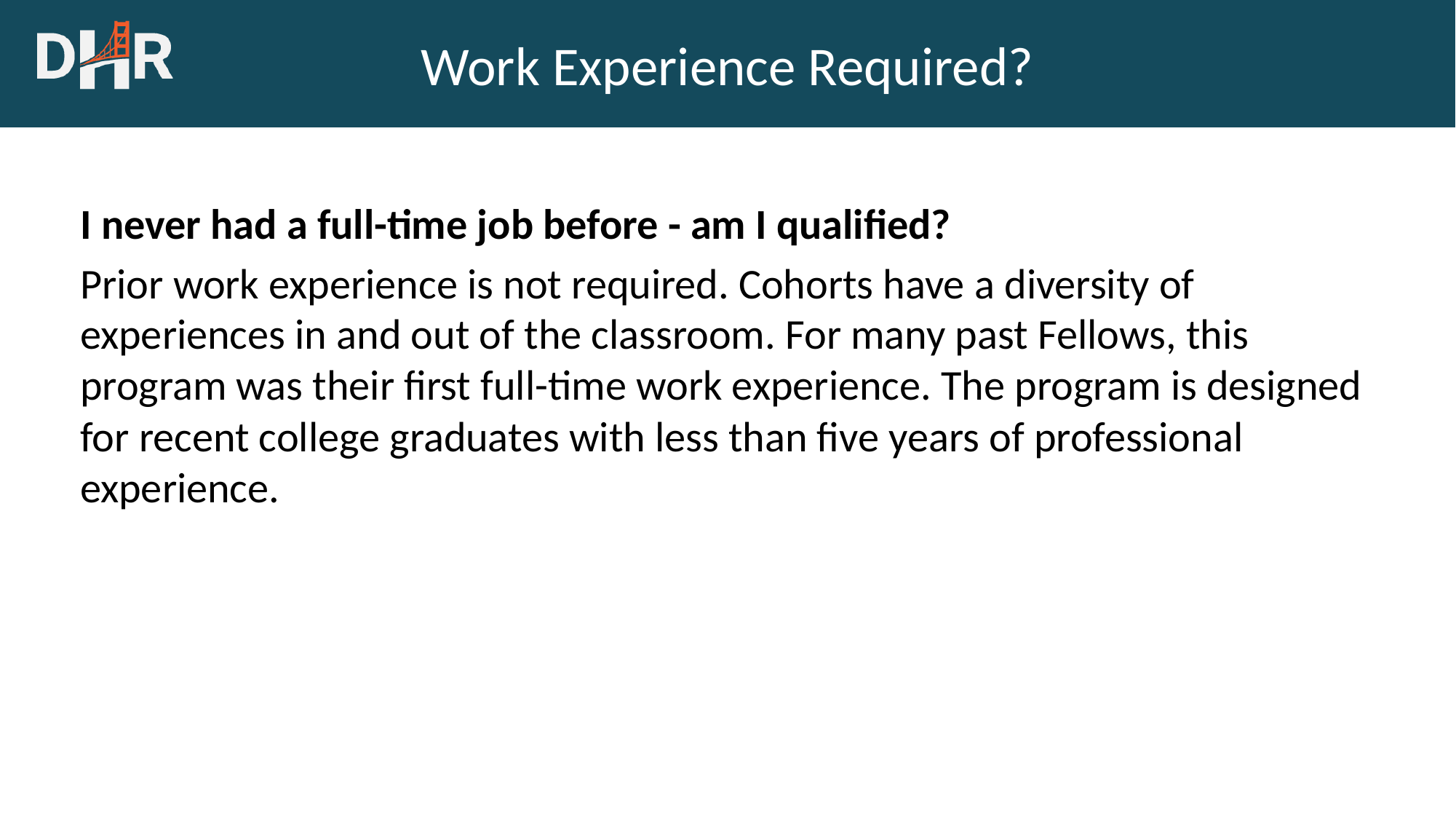

# Work Experience Required?
I never had a full-time job before - am I qualified?
Prior work experience is not required. Cohorts have a diversity of experiences in and out of the classroom. For many past Fellows, this program was their first full-time work experience. The program is designed for recent college graduates with less than five years of professional experience.